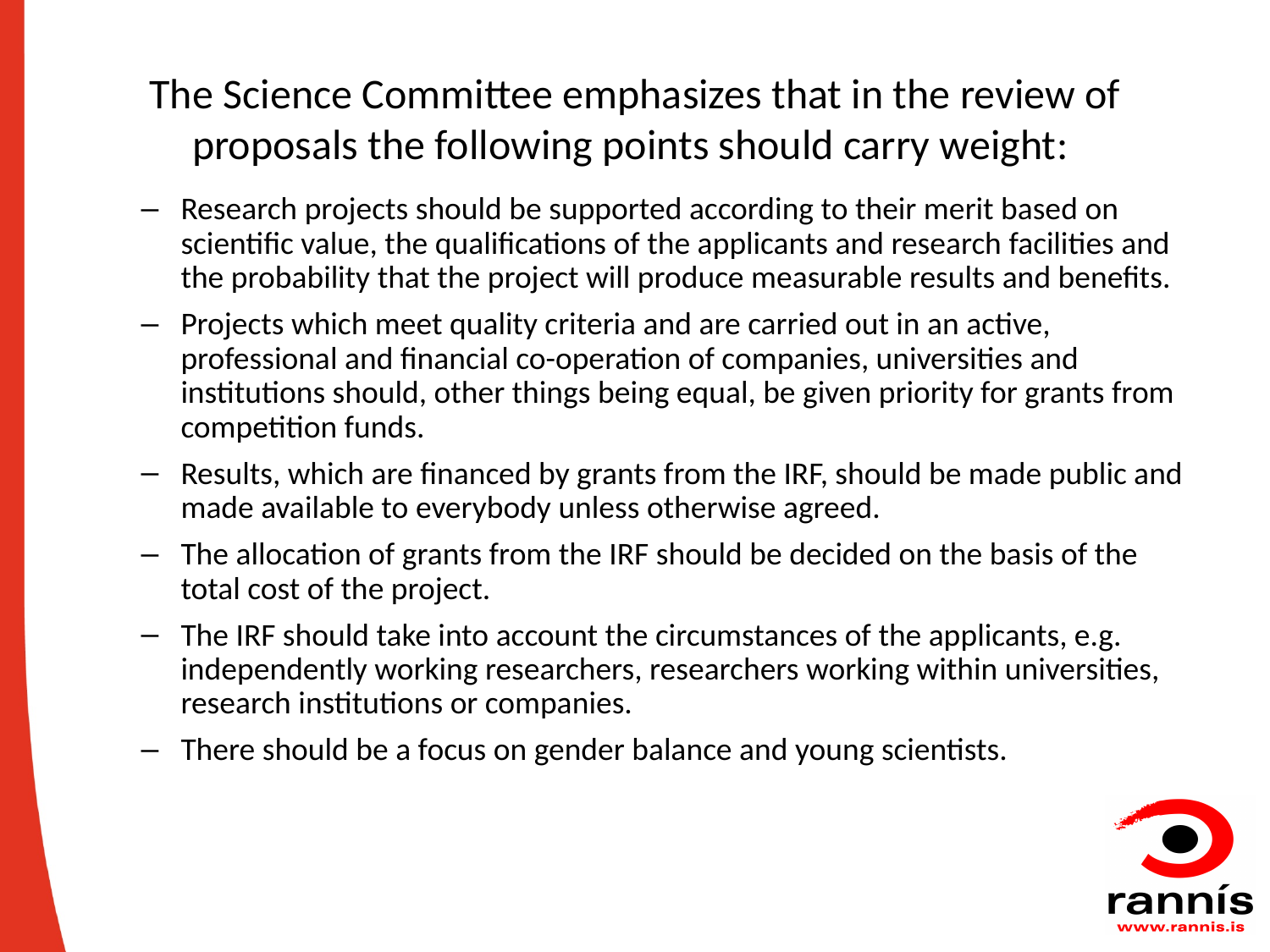

# The Science Committee emphasizes that in the review of proposals the following points should carry weight:
Research projects should be supported according to their merit based on scientific value, the qualifications of the applicants and research facilities and the probability that the project will produce measurable results and benefits.
Projects which meet quality criteria and are carried out in an active, professional and financial co-operation of companies, universities and institutions should, other things being equal, be given priority for grants from competition funds.
Results, which are financed by grants from the IRF, should be made public and made available to everybody unless otherwise agreed.
The allocation of grants from the IRF should be decided on the basis of the total cost of the project.
The IRF should take into account the circumstances of the applicants, e.g. independently working researchers, researchers working within universities, research institutions or companies.
There should be a focus on gender balance and young scientists.